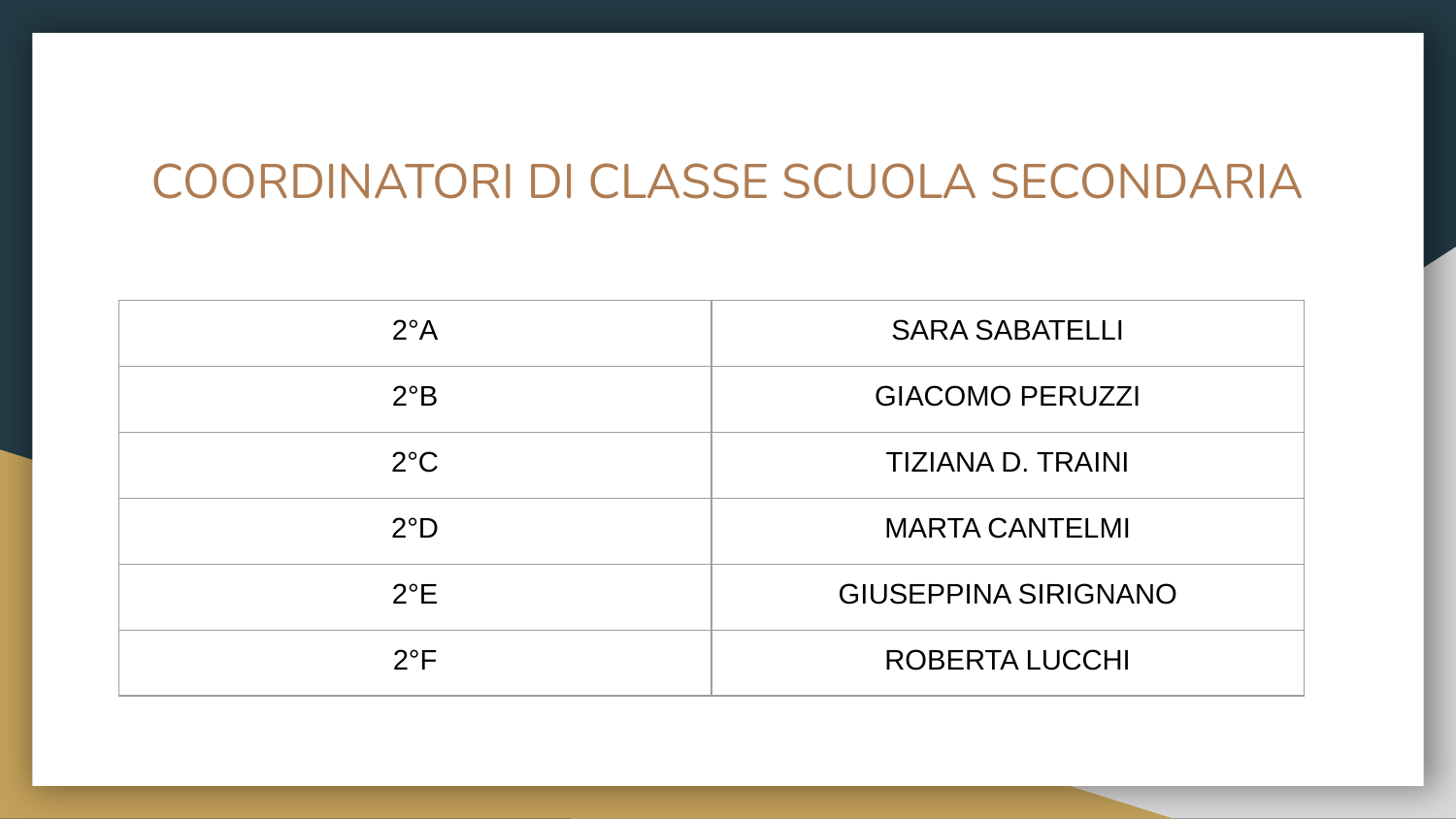

# COORDINATORI DI CLASSE SCUOLA SECONDARIA

| 2°A | SARA SABATELLI |
| --- | --- |
| 2°B | GIACOMO PERUZZI |
| 2°C | TIZIANA D. TRAINI |
| 2°D | MARTA CANTELMI |
| 2°E | GIUSEPPINA SIRIGNANO |
| 2°F | ROBERTA LUCCHI |